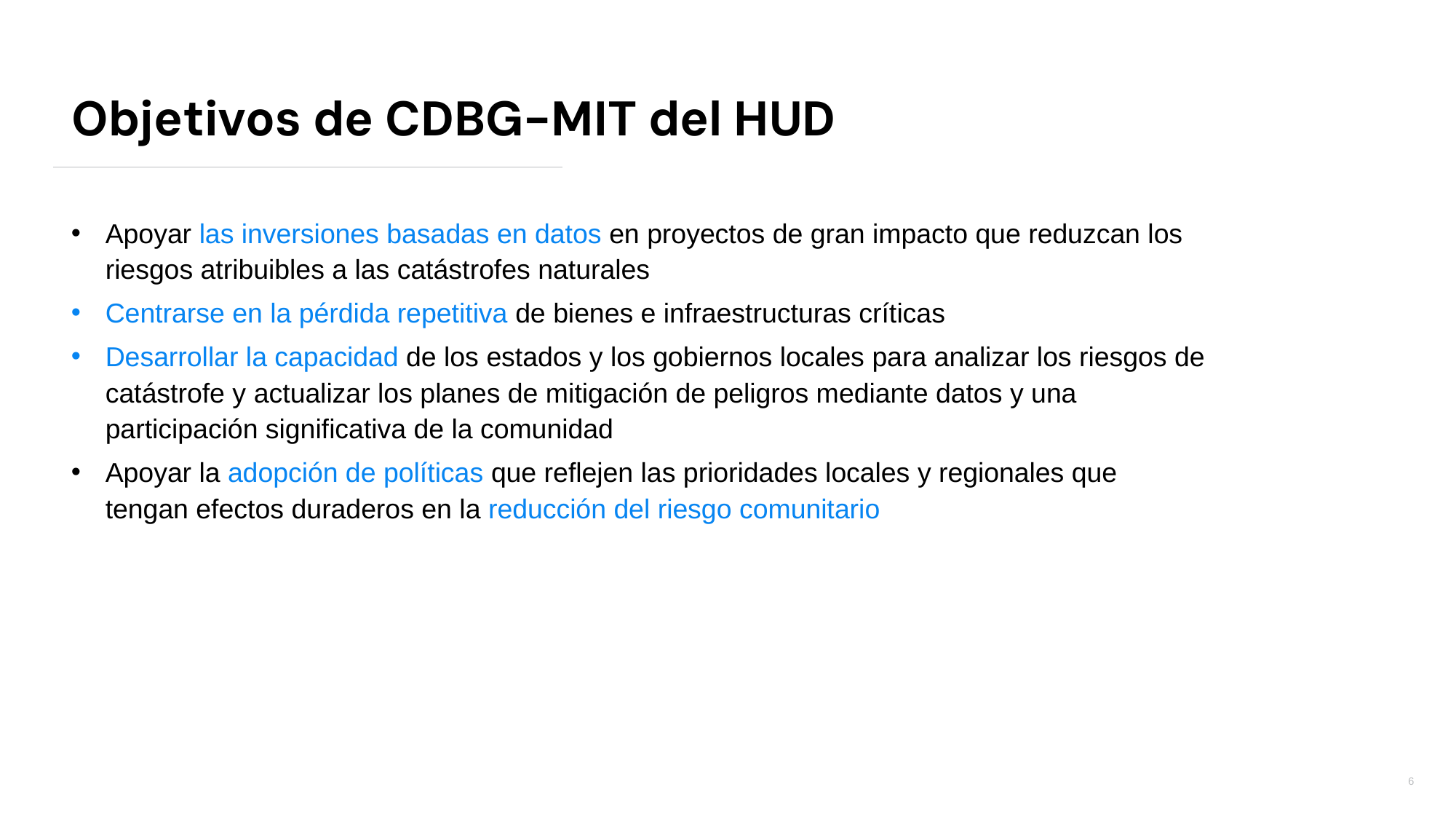

# Objetivos de CDBG-MIT del HUD
Apoyar las inversiones basadas en datos en proyectos de gran impacto que reduzcan los riesgos atribuibles a las catástrofes naturales
Centrarse en la pérdida repetitiva de bienes e infraestructuras críticas
Desarrollar la capacidad de los estados y los gobiernos locales para analizar los riesgos de catástrofe y actualizar los planes de mitigación de peligros mediante datos y una participación significativa de la comunidad
Apoyar la adopción de políticas que reflejen las prioridades locales y regionales que tengan efectos duraderos en la reducción del riesgo comunitario

6